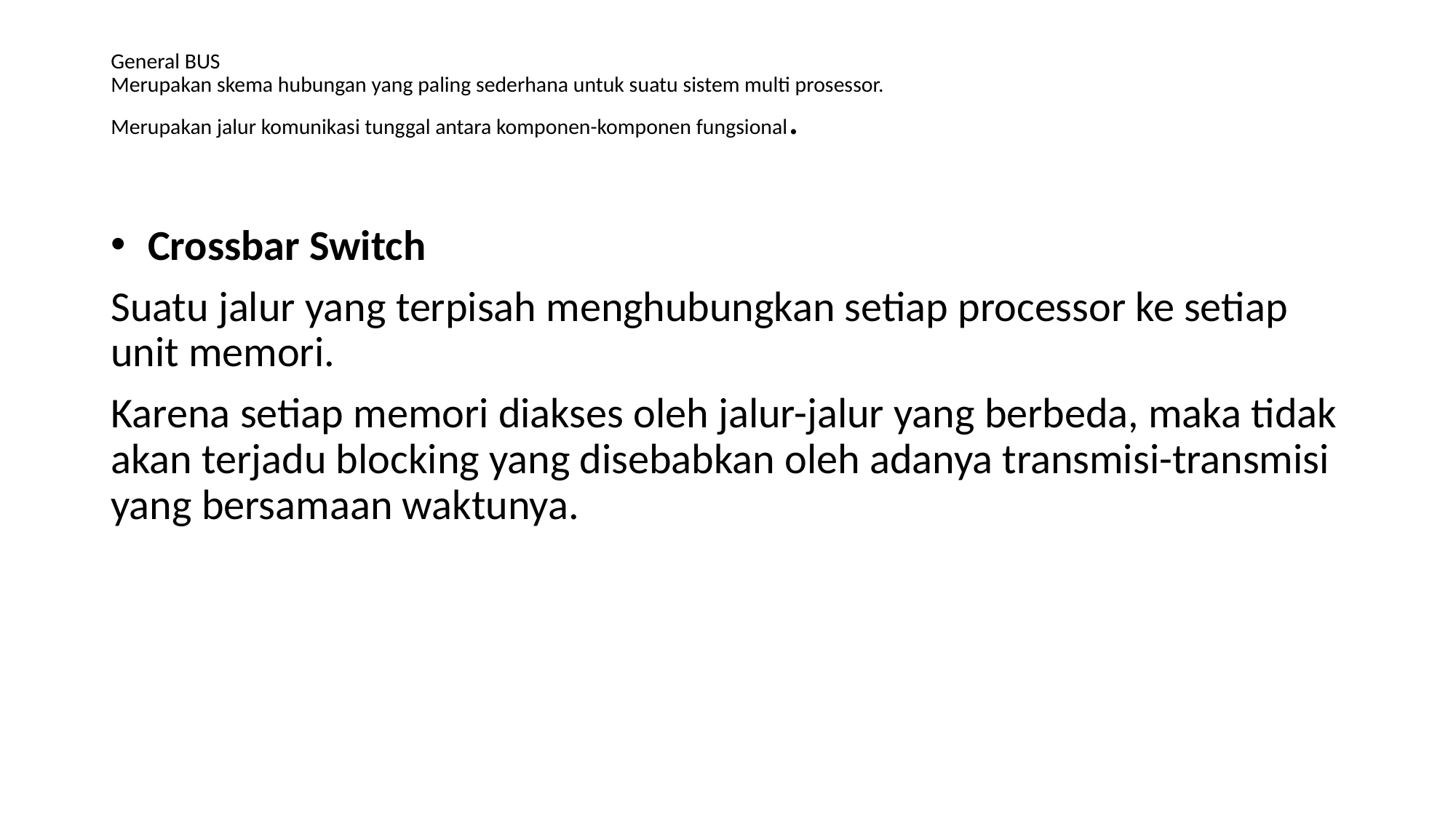

# General BUS Merupakan skema hubungan yang paling sederhana untuk suatu sistem multi prosessor. Merupakan jalur komunikasi tunggal antara komponen-komponen fungsional.
 Crossbar Switch
Suatu jalur yang terpisah menghubungkan setiap processor ke setiap unit memori.
Karena setiap memori diakses oleh jalur-jalur yang berbeda, maka tidak akan terjadu blocking yang disebabkan oleh adanya transmisi-transmisi yang bersamaan waktunya.